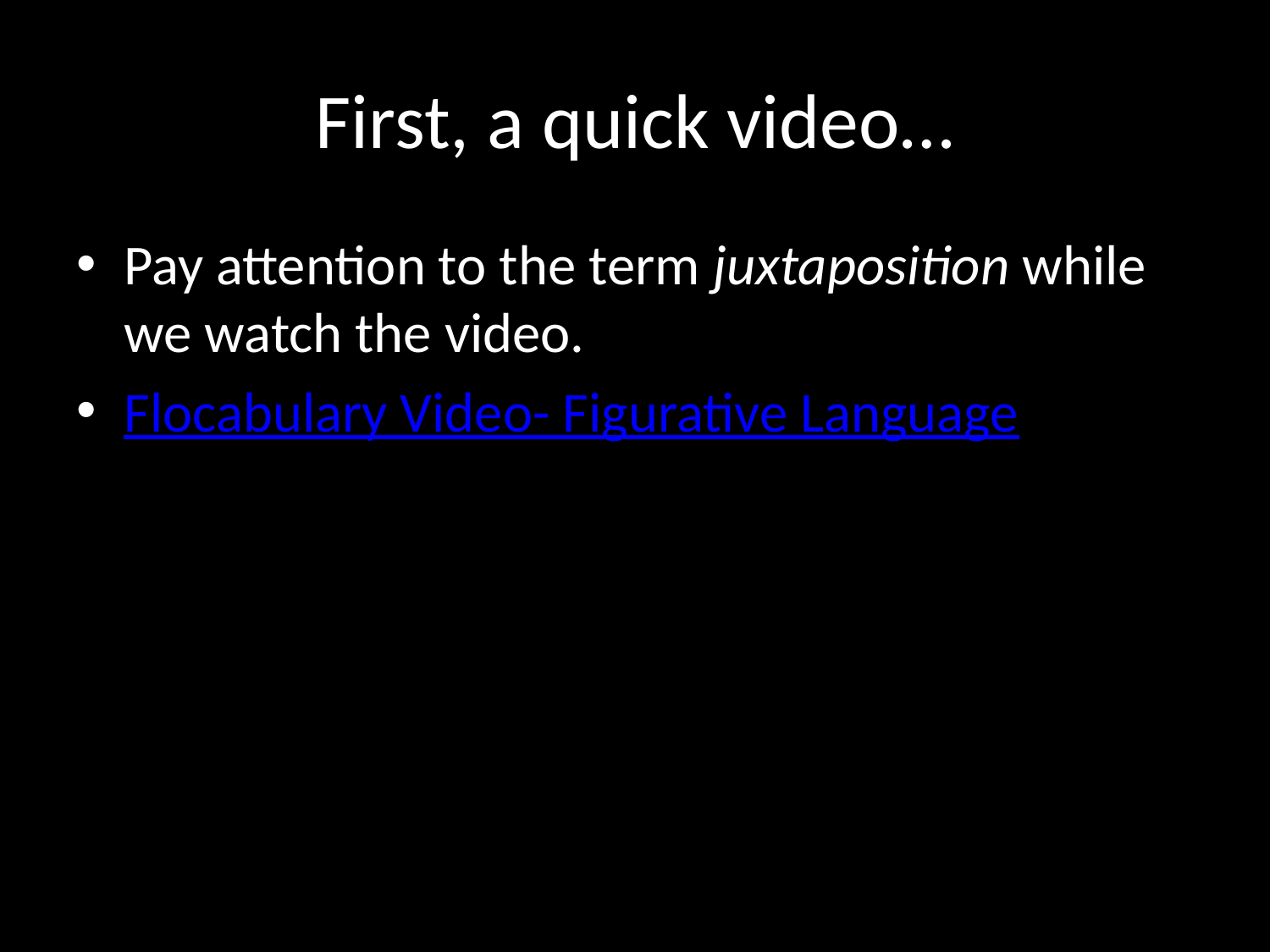

# First, a quick video…
Pay attention to the term juxtaposition while we watch the video.
Flocabulary Video- Figurative Language